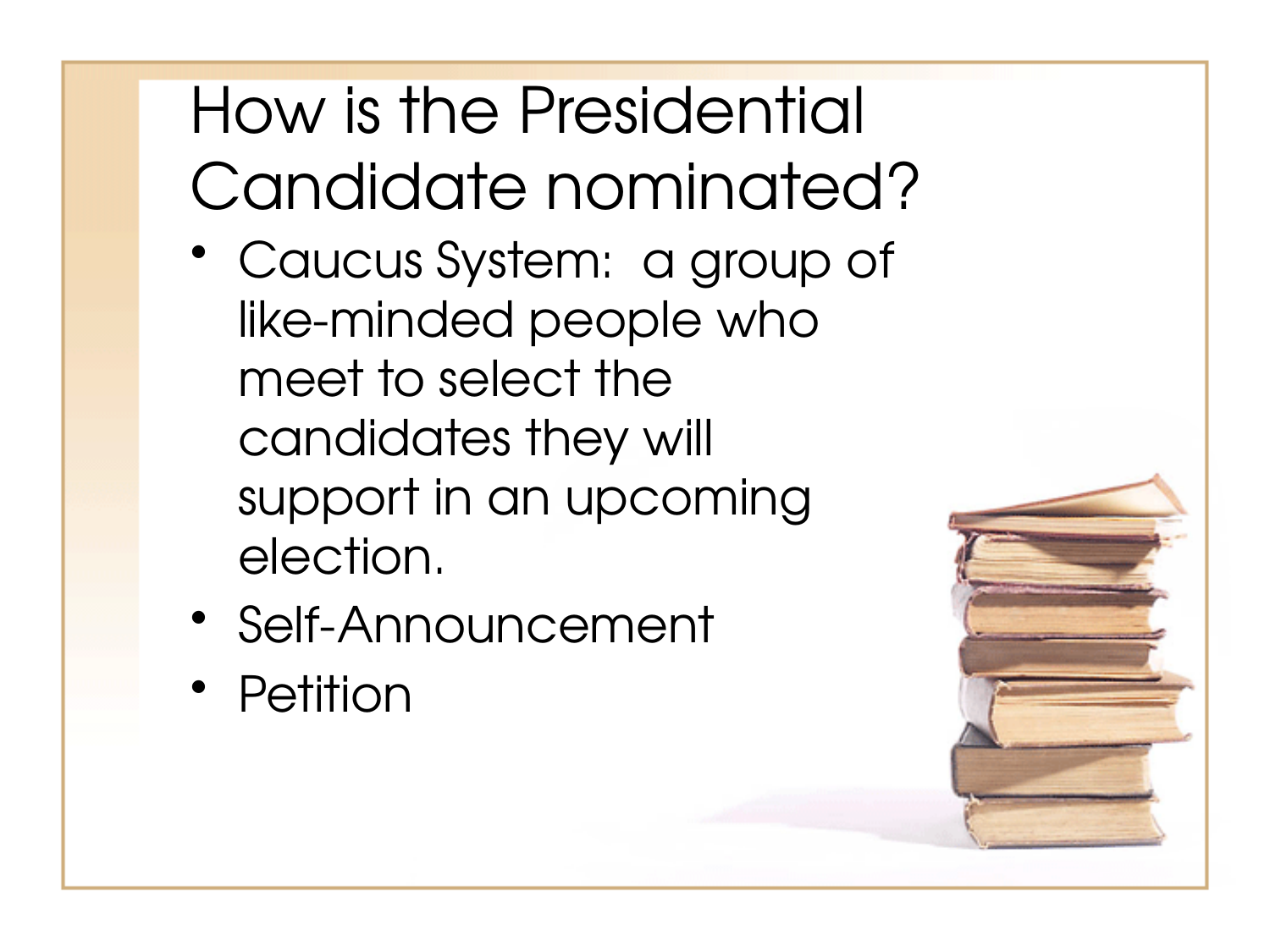

# How is the Presidential Candidate nominated?
Caucus System:  a group of like-minded people who meet to select the candidates they will support in an upcoming election.
Self-Announcement
Petition